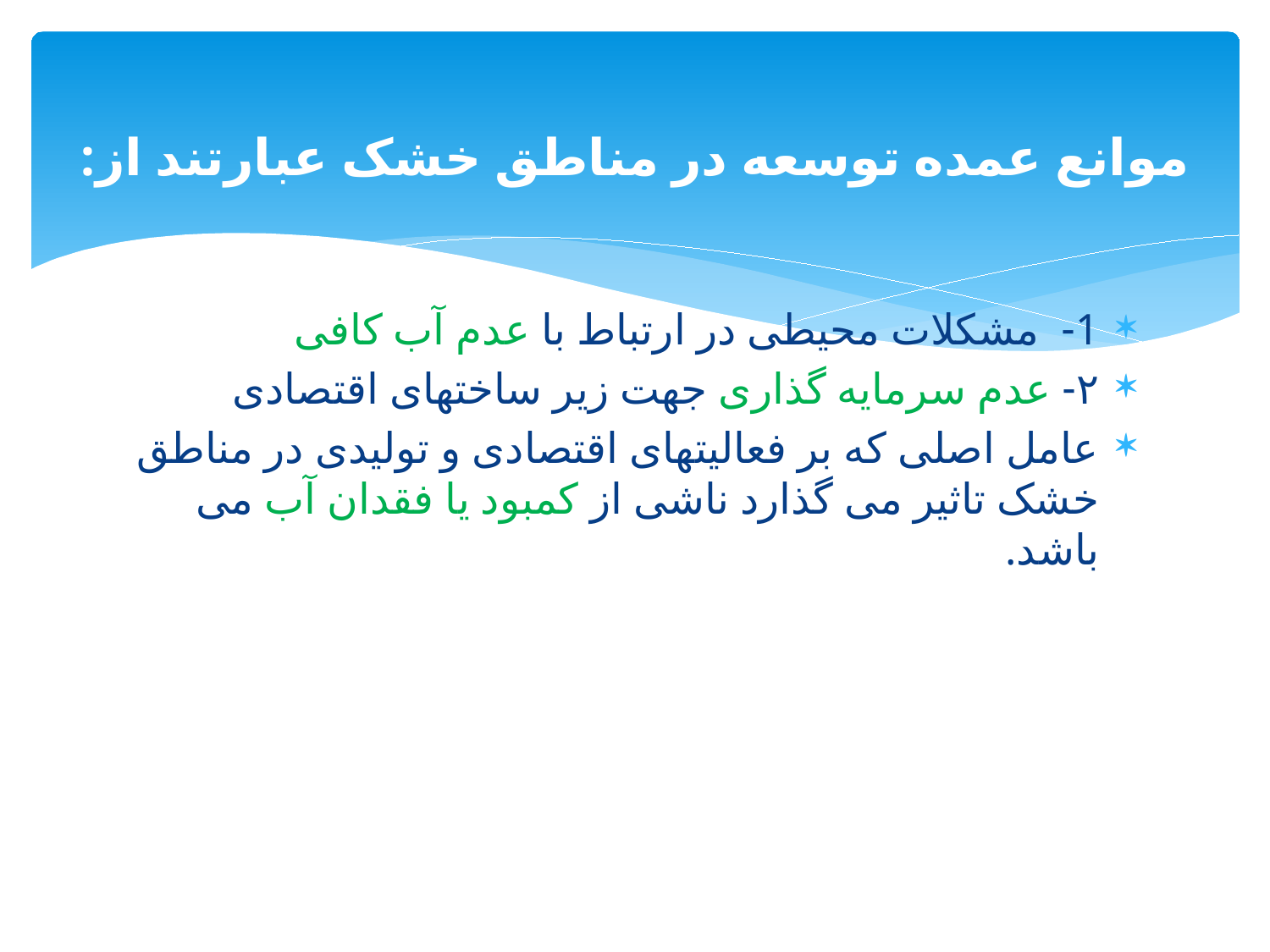

# موانع عمده توسعه در مناطق خشک عبارتند از:
1-  مشکلات محیطی در ارتباط با عدم آب کافی
٢- عدم سرمایه گذاری جهت زیر ساختهای اقتصادی
عامل اصلی که بر فعالیتهای اقتصادی و تولیدی در مناطق خشک تاثیر می گذارد ناشی از کمبود یا فقدان آب می باشد.